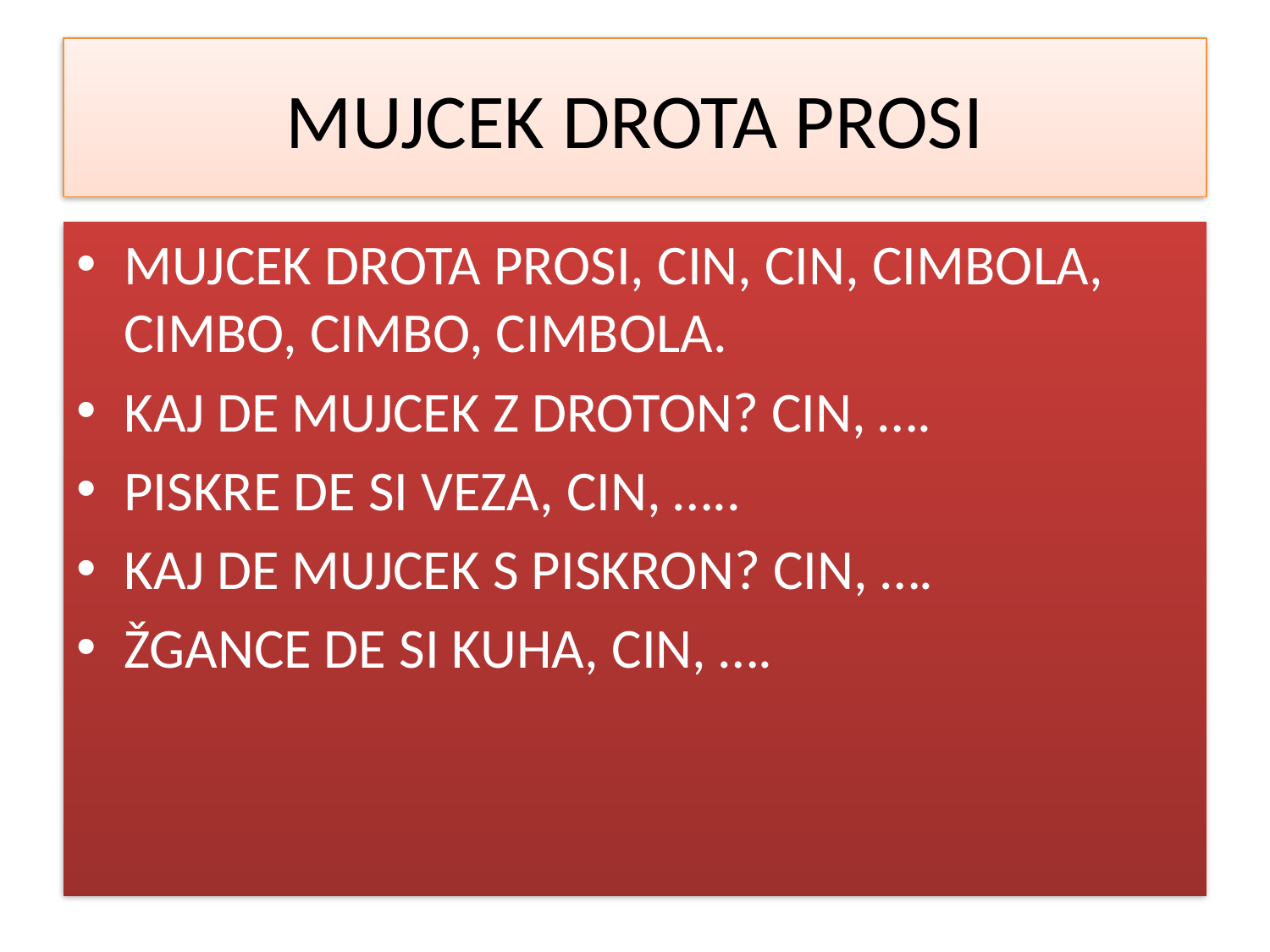

# MUJCEK DROTA PROSI
MUJCEK DROTA PROSI, CIN, CIN, CIMBOLA, CIMBO, CIMBO, CIMBOLA.
KAJ DE MUJCEK Z DROTON? CIN, ….
PISKRE DE SI VEZA, CIN, …..
KAJ DE MUJCEK S PISKRON? CIN, ….
ŽGANCE DE SI KUHA, CIN, ….